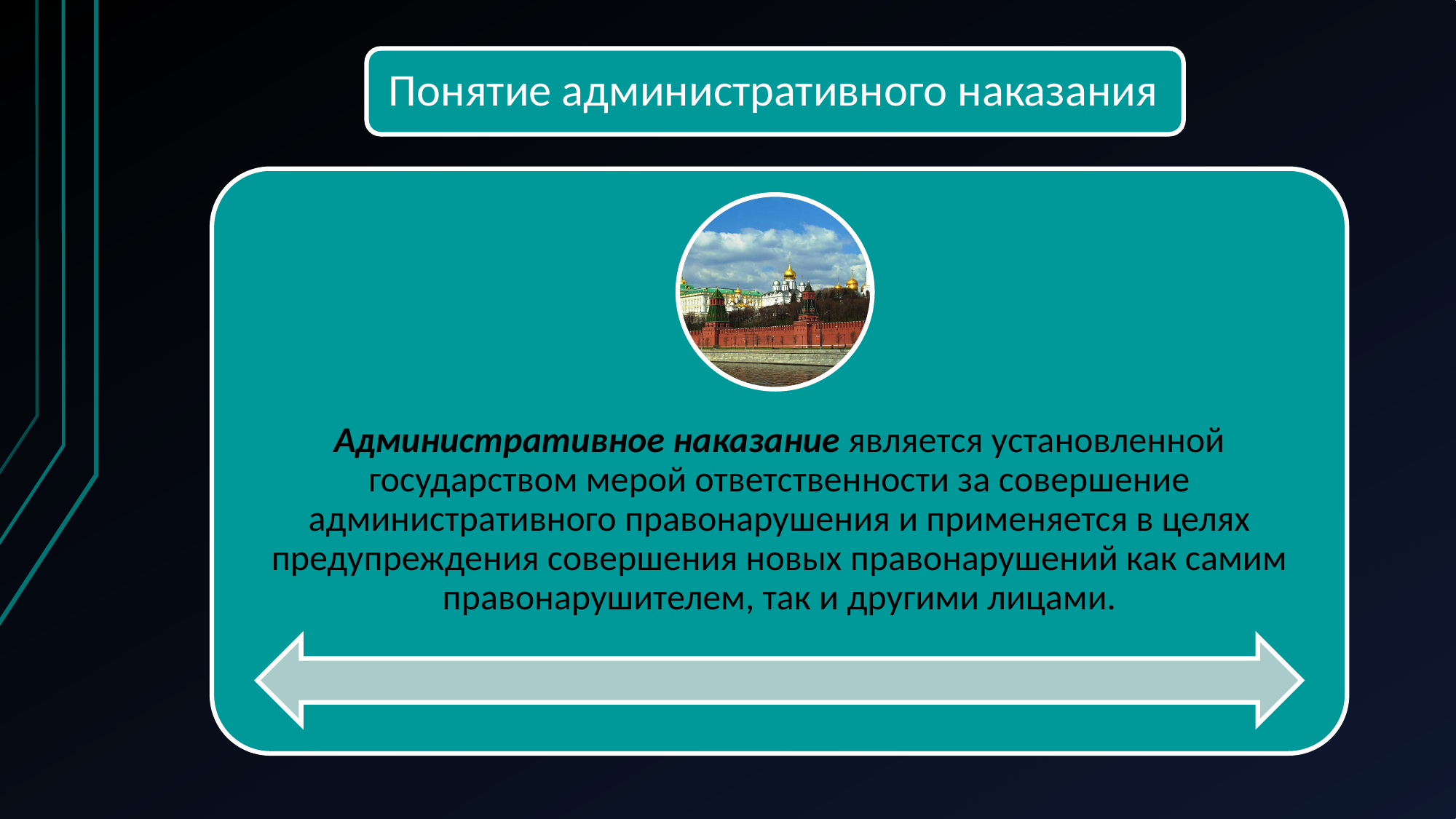

Понятие административного наказания
Административное наказание является установленной государством мерой ответственности за совершение административного правонарушения и применяется в целях предупреждения совершения новых правонарушений как самим правонарушителем, так и другими лицами.